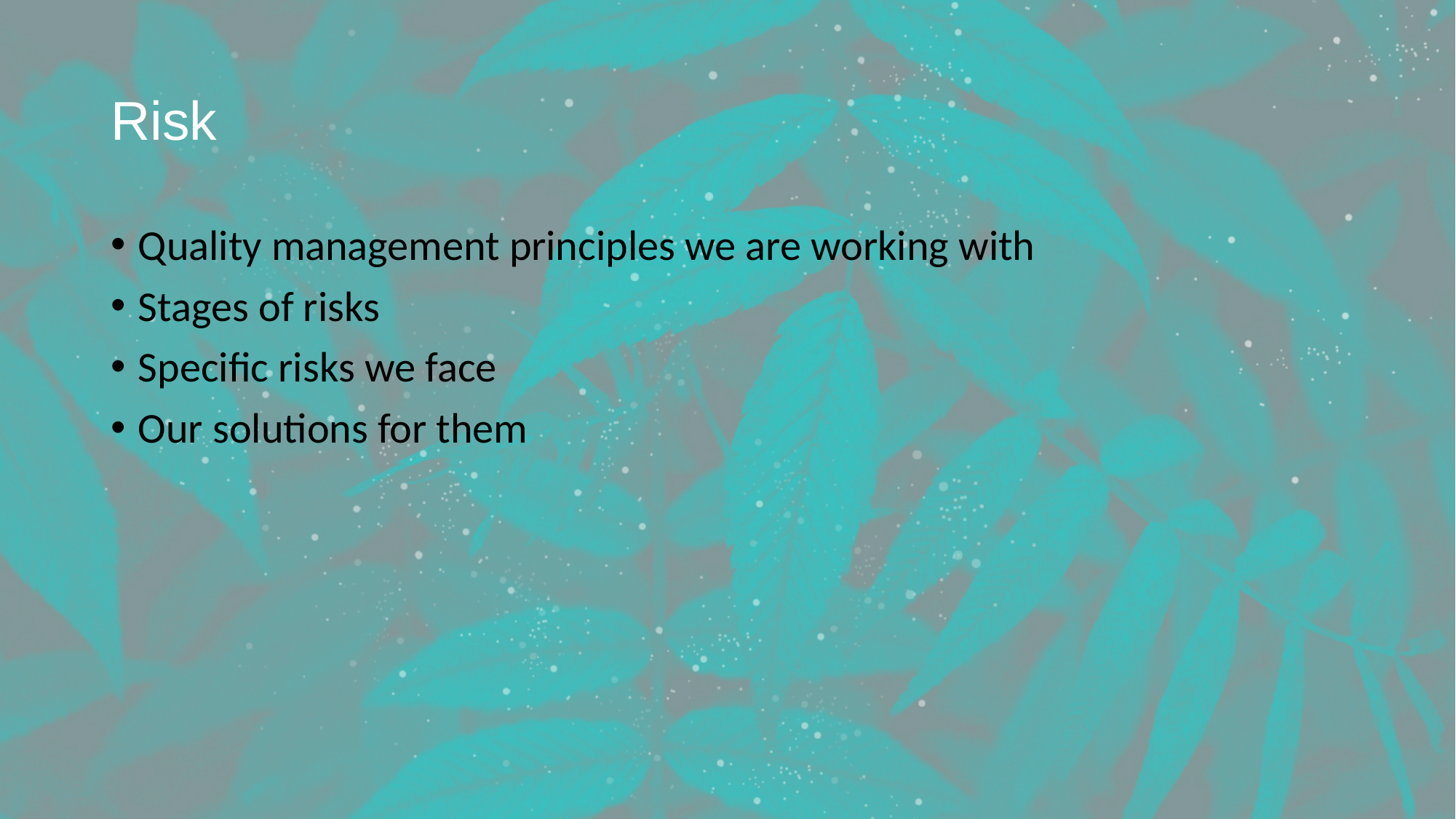

# Risk
Quality management principles we are working with
Stages of risks
Specific risks we face
Our solutions for them